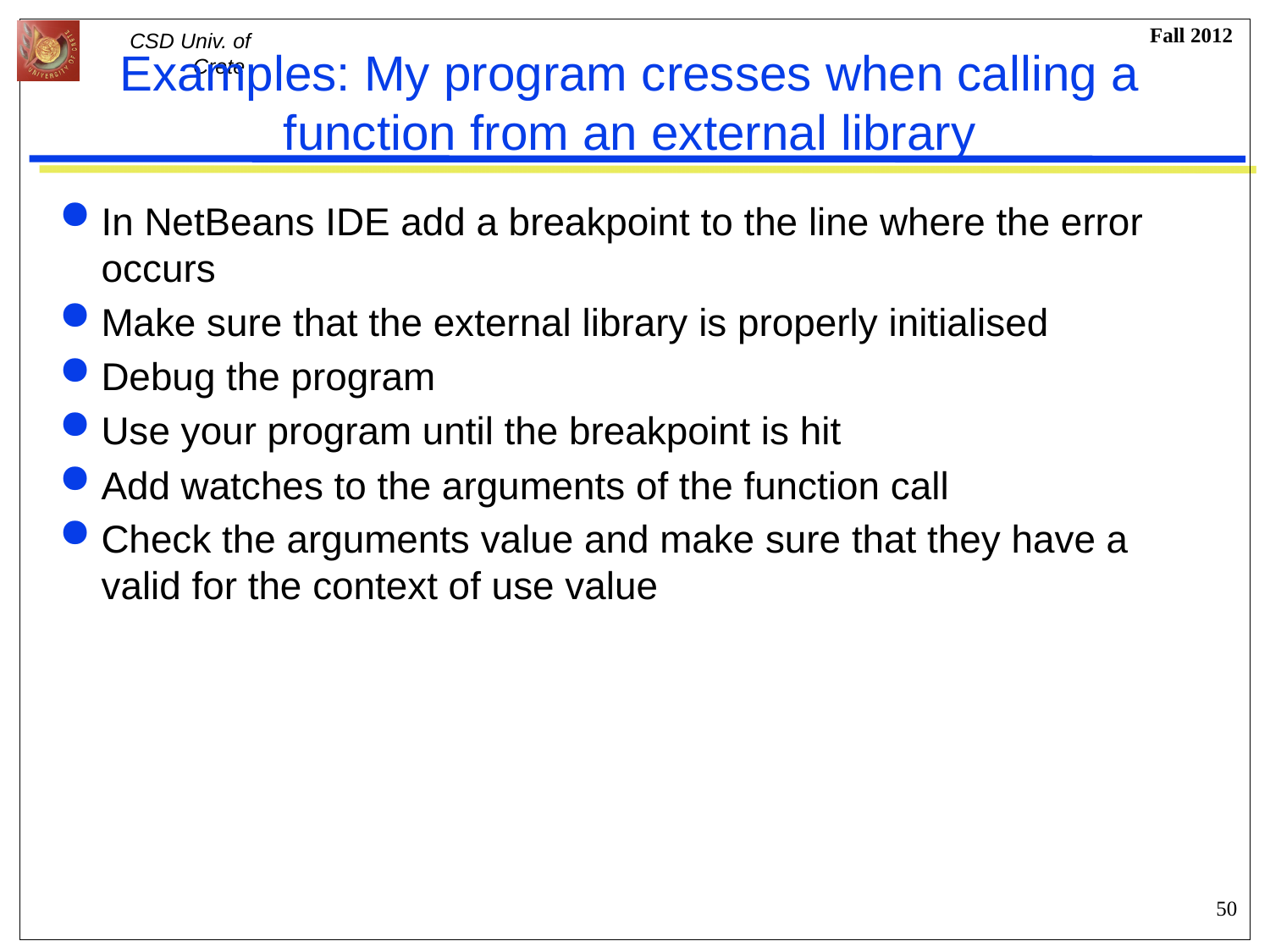

# Examples: My program cresses when calling a function from an external library
In NetBeans IDE add a breakpoint to the line where the error occurs
Make sure that the external library is properly initialised
Debug the program
Use your program until the breakpoint is hit
Add watches to the arguments of the function call
Check the arguments value and make sure that they have a valid for the context of use value